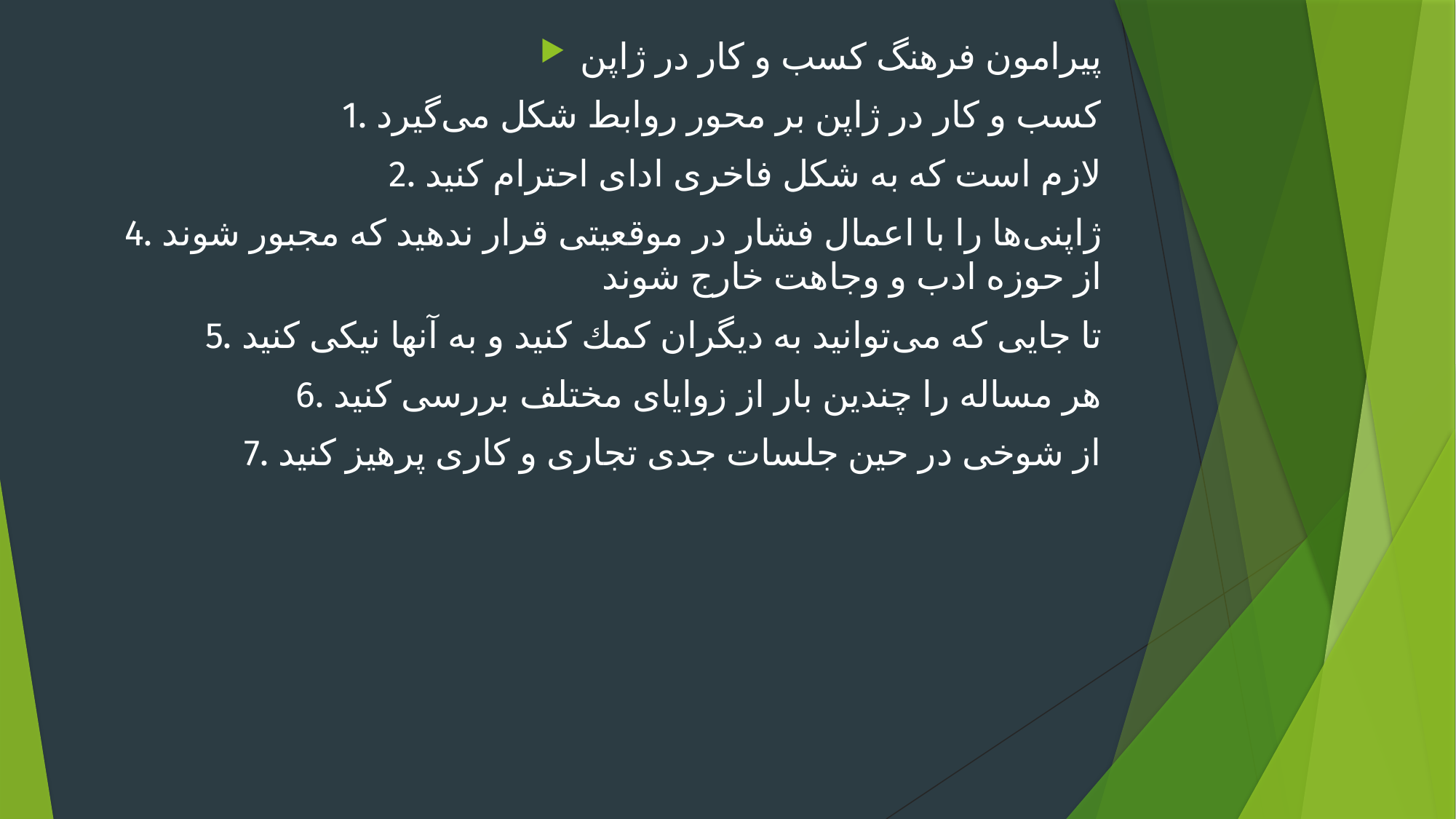

پیرامون فرهنگ کسب و کار در ژاپن
1. کسب و کار در ژاپن بر محور روابط شکل می‌گیرد
2. لازم است که به شکل فاخری ادای احترام کنید
4. ژاپنی‌ها را با اعمال فشار در موقعیتی قرار ندهید که مجبور شوند از حوزه ادب و وجاهت خارج شوند
5. تا جایی که می‌توانید به ديگران كمك كنيد و به آنها نیکی کنید
6. هر مساله را چندین بار از زوایای مختلف بررسی کنید
7. از شوخی در حین جلسات جدی تجاری و کاری پرهیز کنید